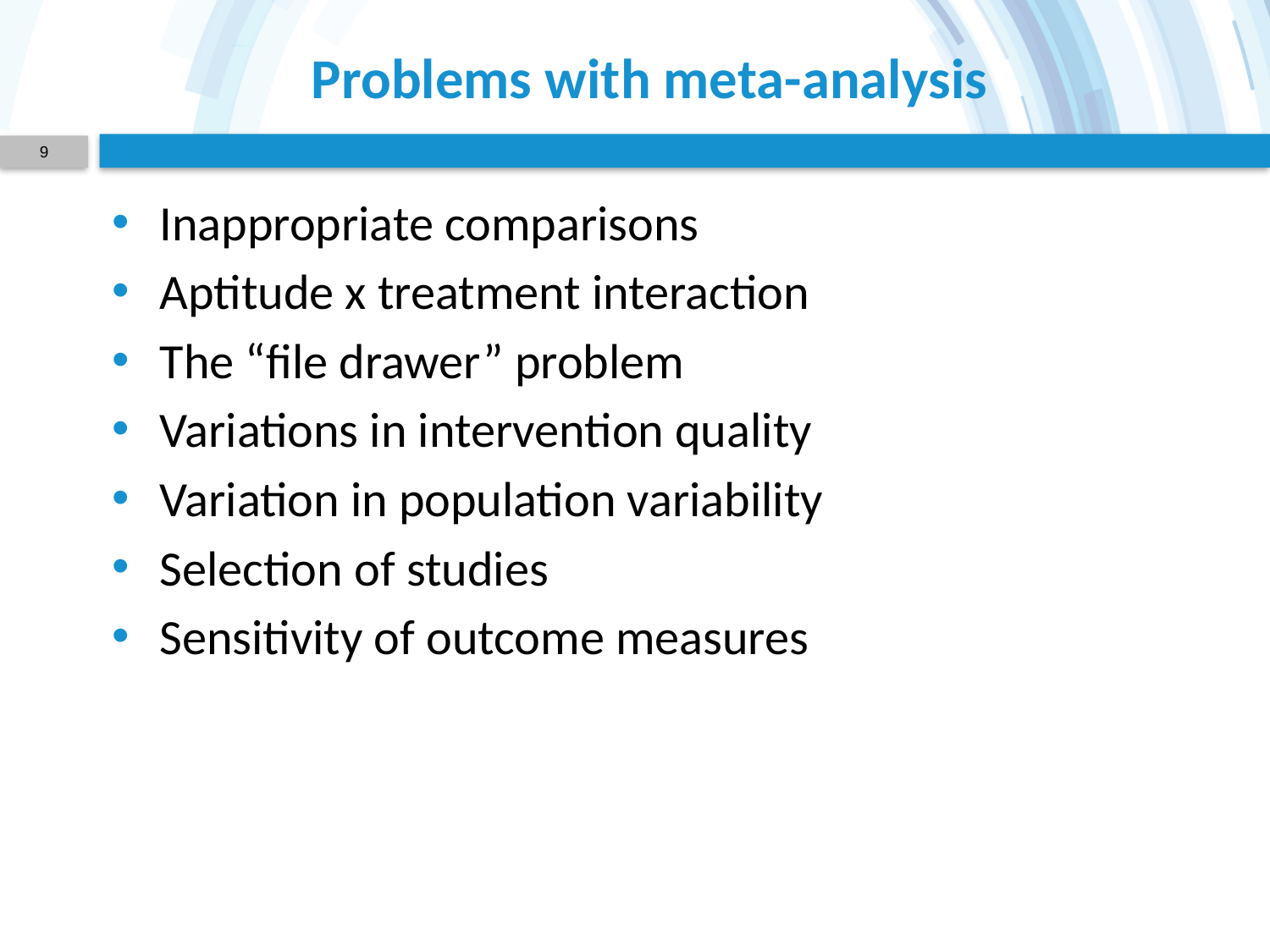

# Problems with meta-analysis
9
Inappropriate comparisons
Aptitude x treatment interaction
The “file drawer” problem
Variations in intervention quality
Variation in population variability
Selection of studies
Sensitivity of outcome measures